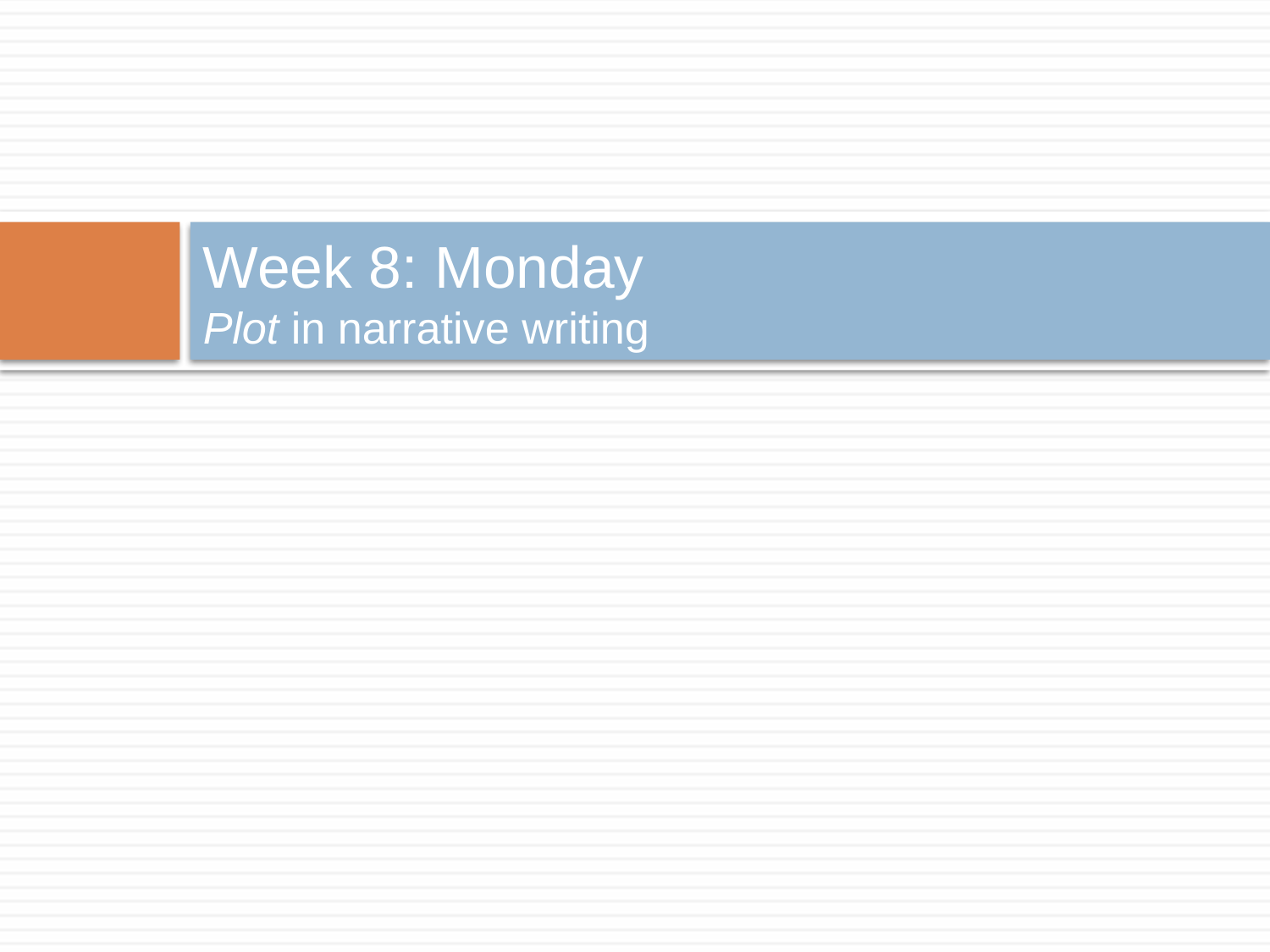

# Week 8: Monday Plot in narrative writing